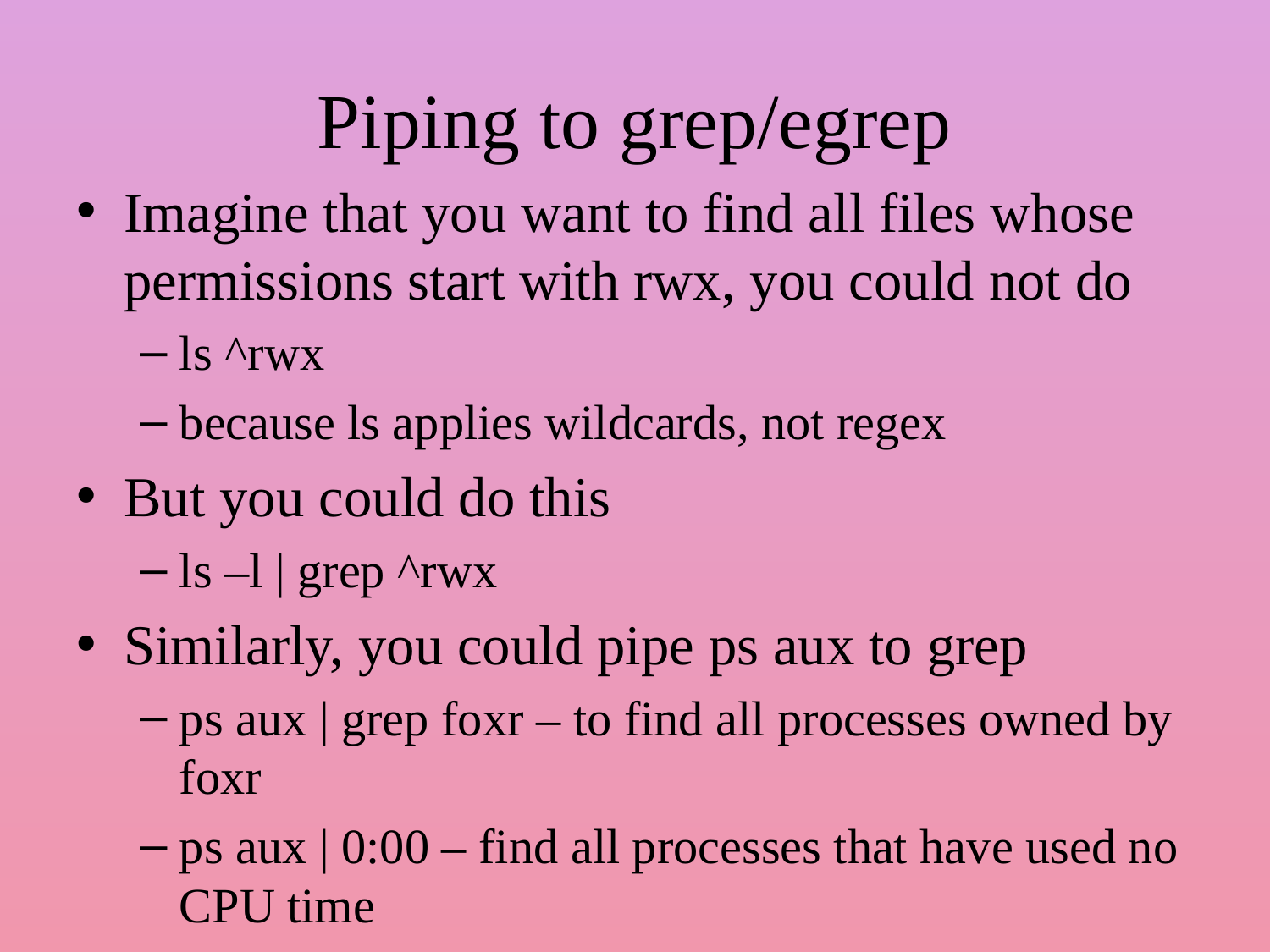

# Piping to grep/egrep
Imagine that you want to find all files whose permissions start with rwx, you could not do
ls ^rwx
because ls applies wildcards, not regex
But you could do this
ls –l | grep ^rwx
Similarly, you could pipe ps aux to grep
ps aux | grep foxr – to find all processes owned by foxr
ps aux | 0:00 – find all processes that have used no CPU time